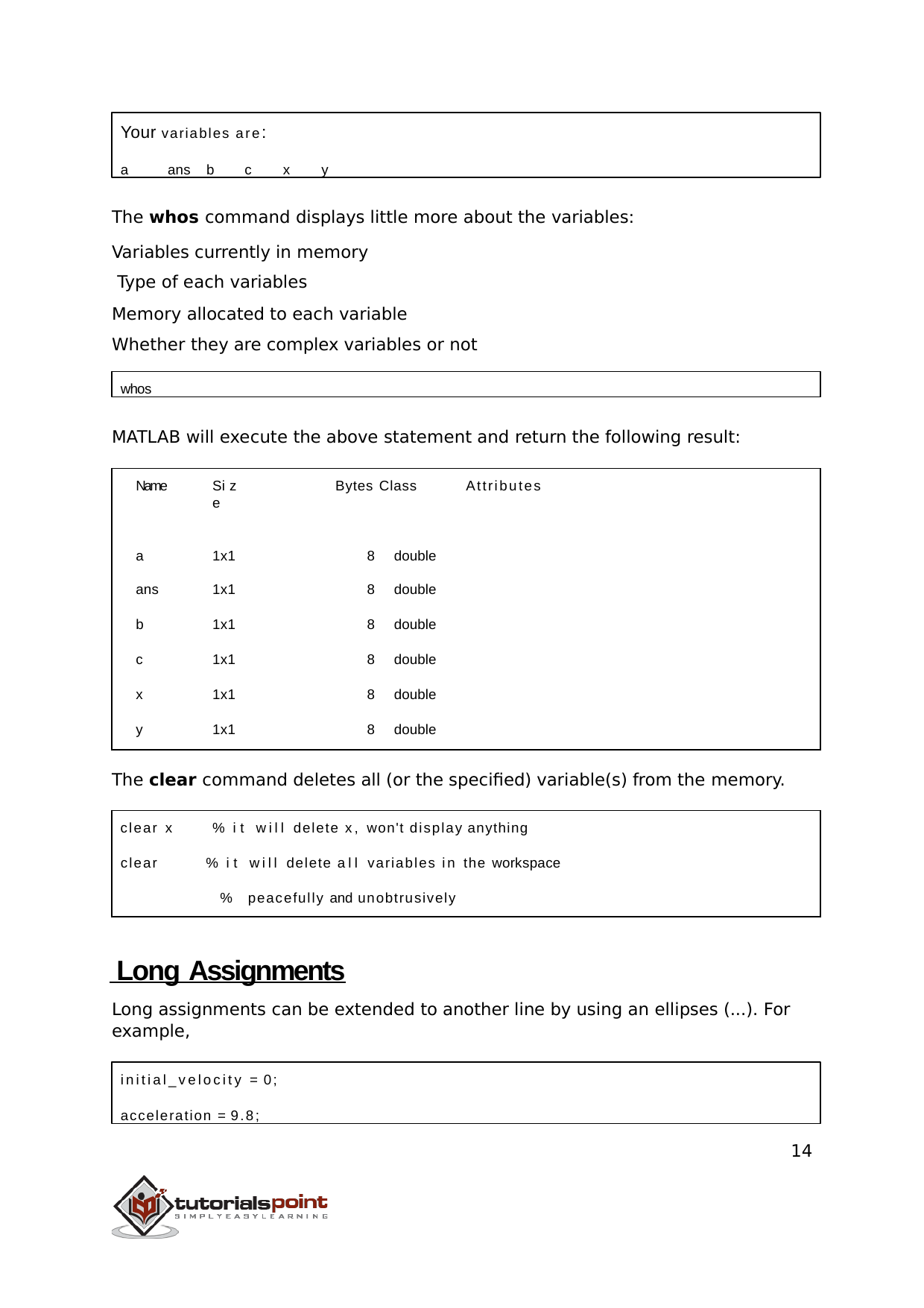

Your variables are:

a	ans   b	c	x	y
The whos command displays little more about the variables:
Variables currently in memory  Type of each variables
Memory allocated to each variable  Whether they are complex variables or not
whos
MATLAB will execute the above statement and return the following result:

Name
Size
Bytes Class
Attributes
| a | 1x1 | 8 | double |
| --- | --- | --- | --- |
| ans | 1x1 | 8 | double |
| b | 1x1 | 8 | double |
| c | 1x1 | 8 | double |
| x | 1x1 | 8 | double |
| y | 1x1 | 8 | double |

The clear command deletes all (or the specified) variable(s) from the memory.

clear x
% it will delete x, won't display anything
clear
% it will delete all variables in the workspace
% peacefully and unobtrusively

 Long Assignments
Long assignments can be extended to another line by using an ellipses (...). For  example,
initial_velocity = 0;

acceleration = 9.8;
14